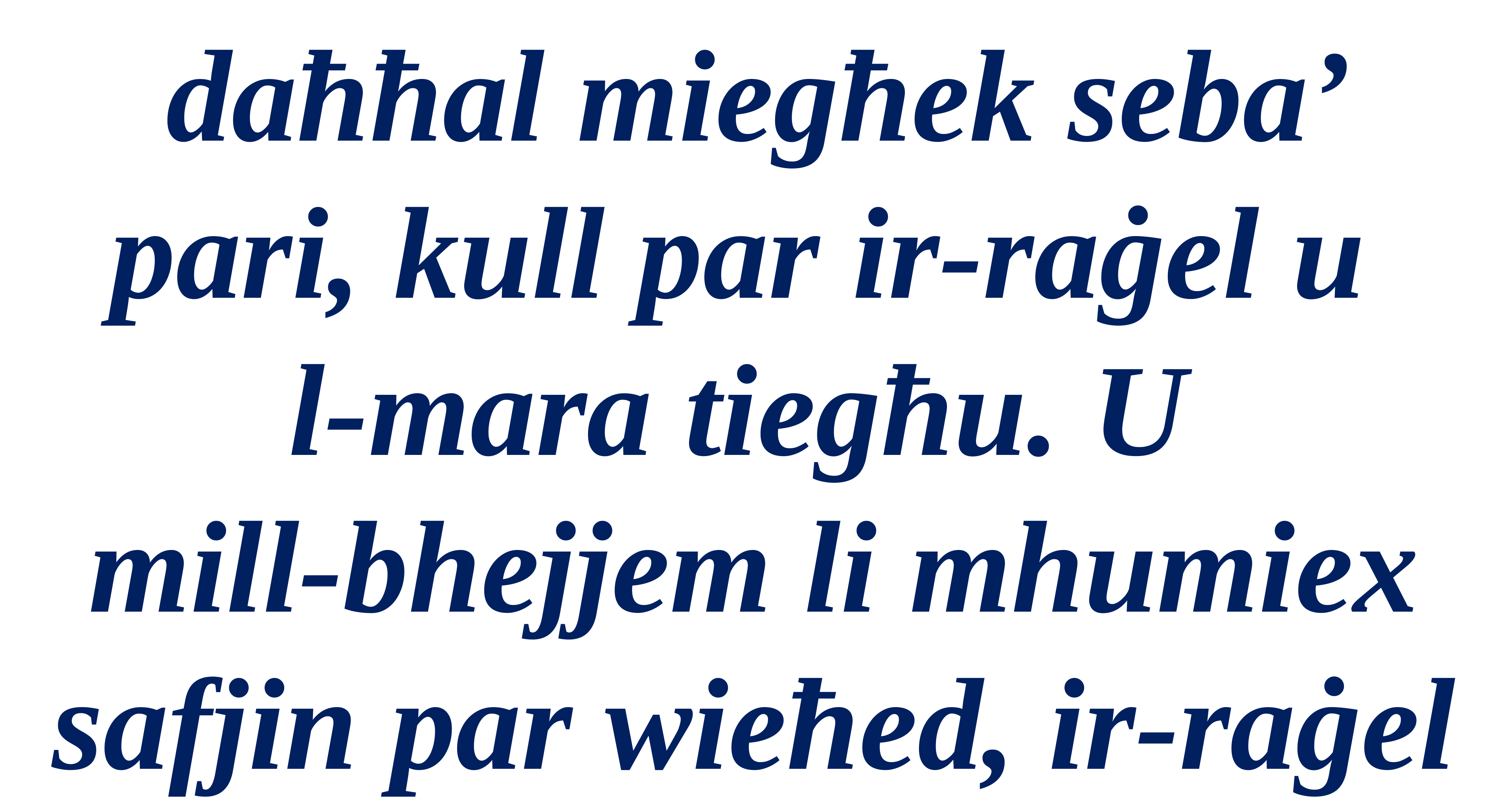

daħħal miegħek seba’ pari, kull par ir-raġel u
l-mara tiegħu. U
mill-bhejjem li mhumiex safjin par wieħed, ir-raġel